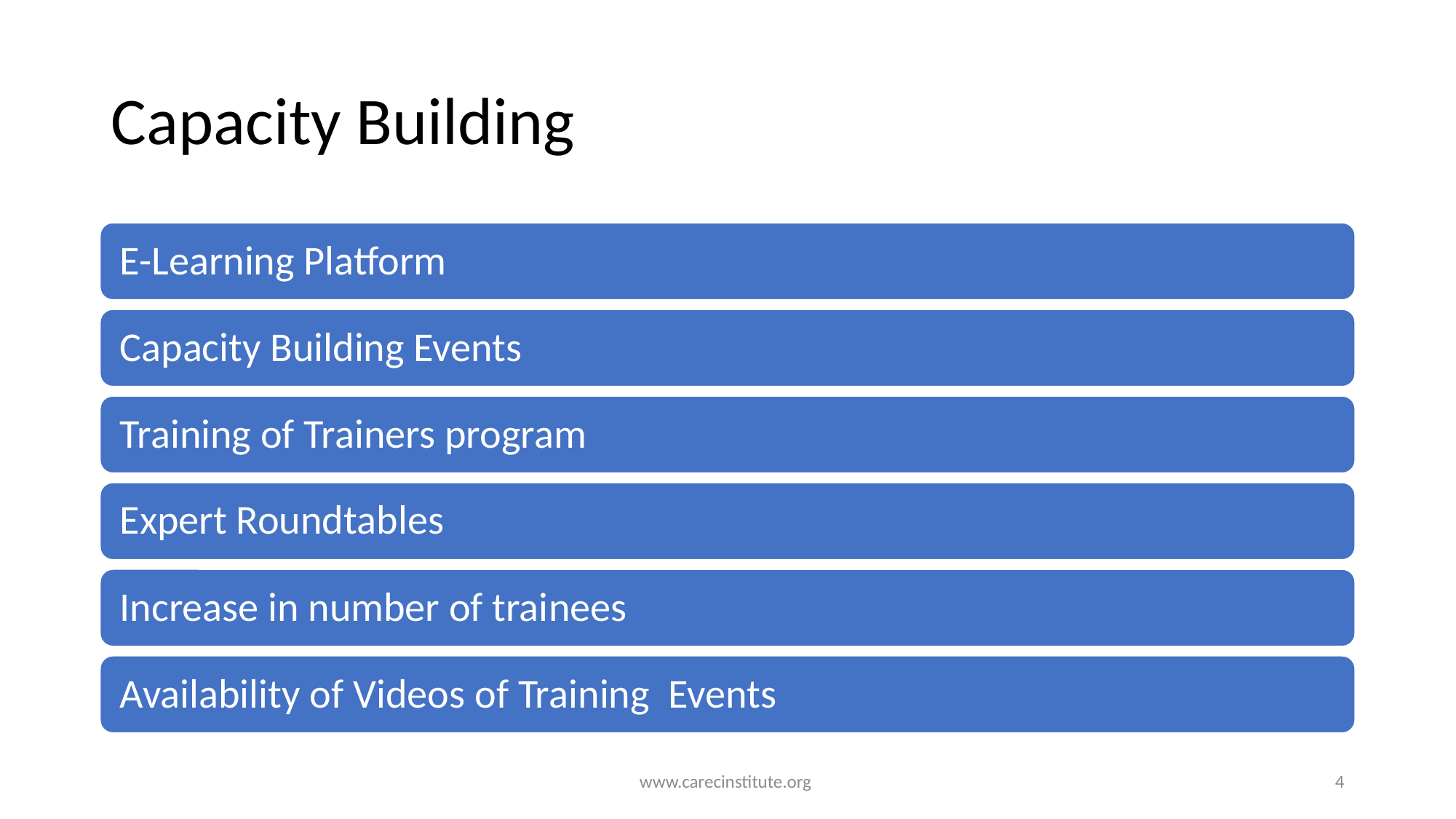

# Capacity Building
E-Learning Platform
Capacity Building Events
Training of Trainers program
Expert Roundtables
Increase in number of trainees
Availability of Videos of Training  Events
www.carecinstitute.org
4